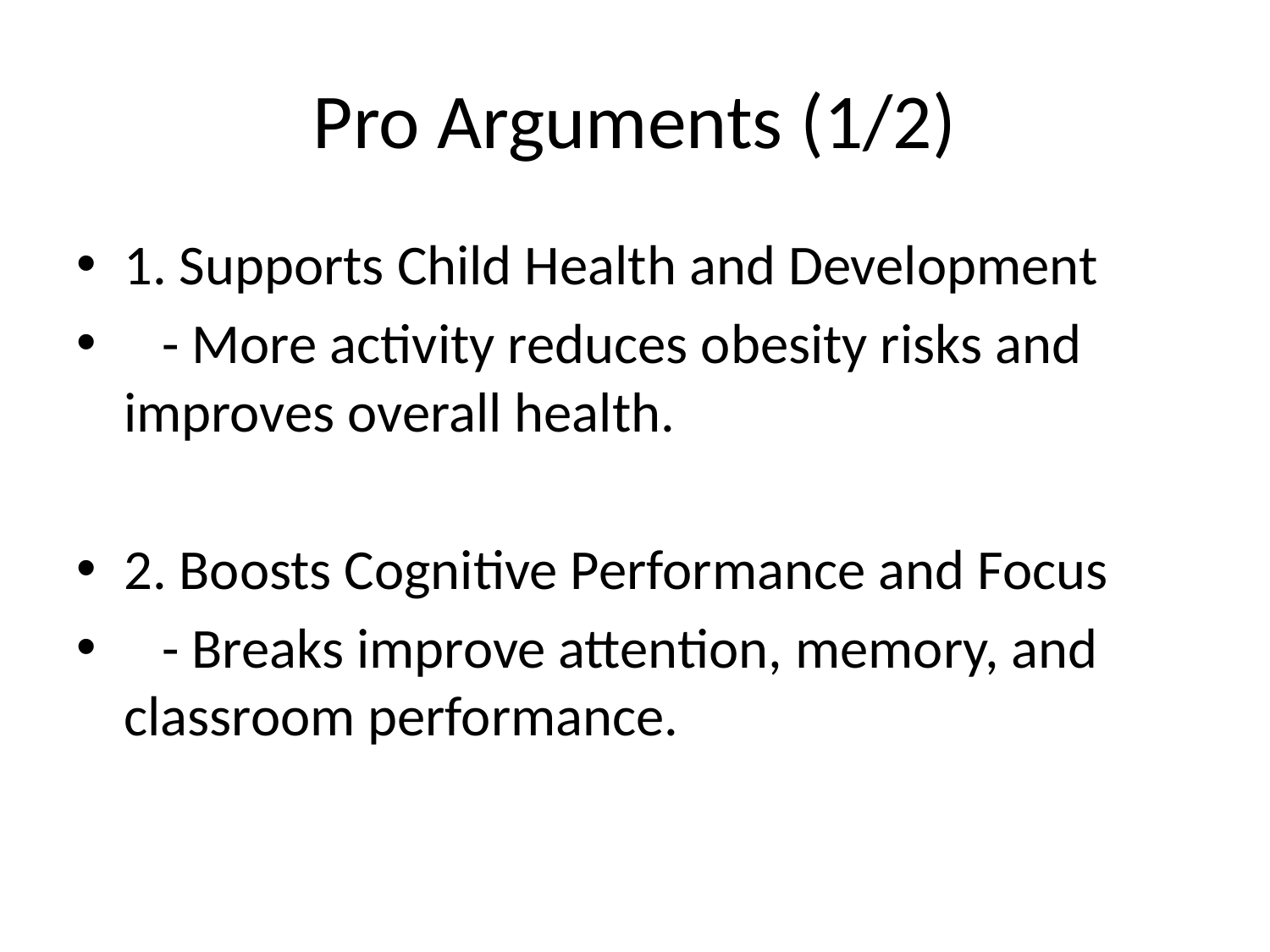

# Pro Arguments (1/2)
1. Supports Child Health and Development
   - More activity reduces obesity risks and improves overall health.

2. Boosts Cognitive Performance and Focus
   - Breaks improve attention, memory, and classroom performance.